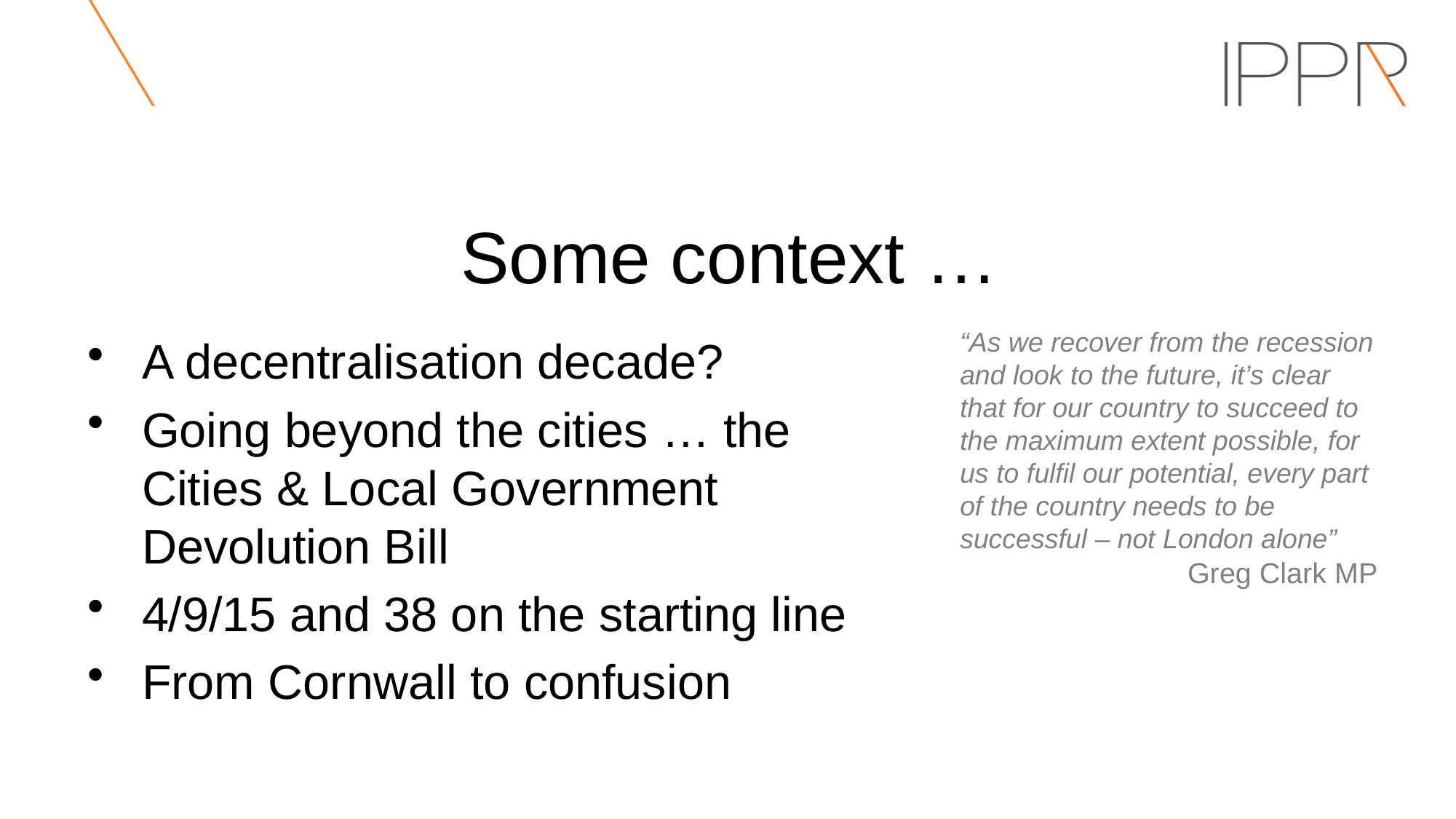

# Some context …
“As we recover from the recession and look to the future, it’s clear that for our country to succeed to the maximum extent possible, for us to fulfil our potential, every part of the country needs to be successful – not London alone”
Greg Clark MP
A decentralisation decade?
Going beyond the cities … the Cities & Local Government Devolution Bill
4/9/15 and 38 on the starting line
From Cornwall to confusion